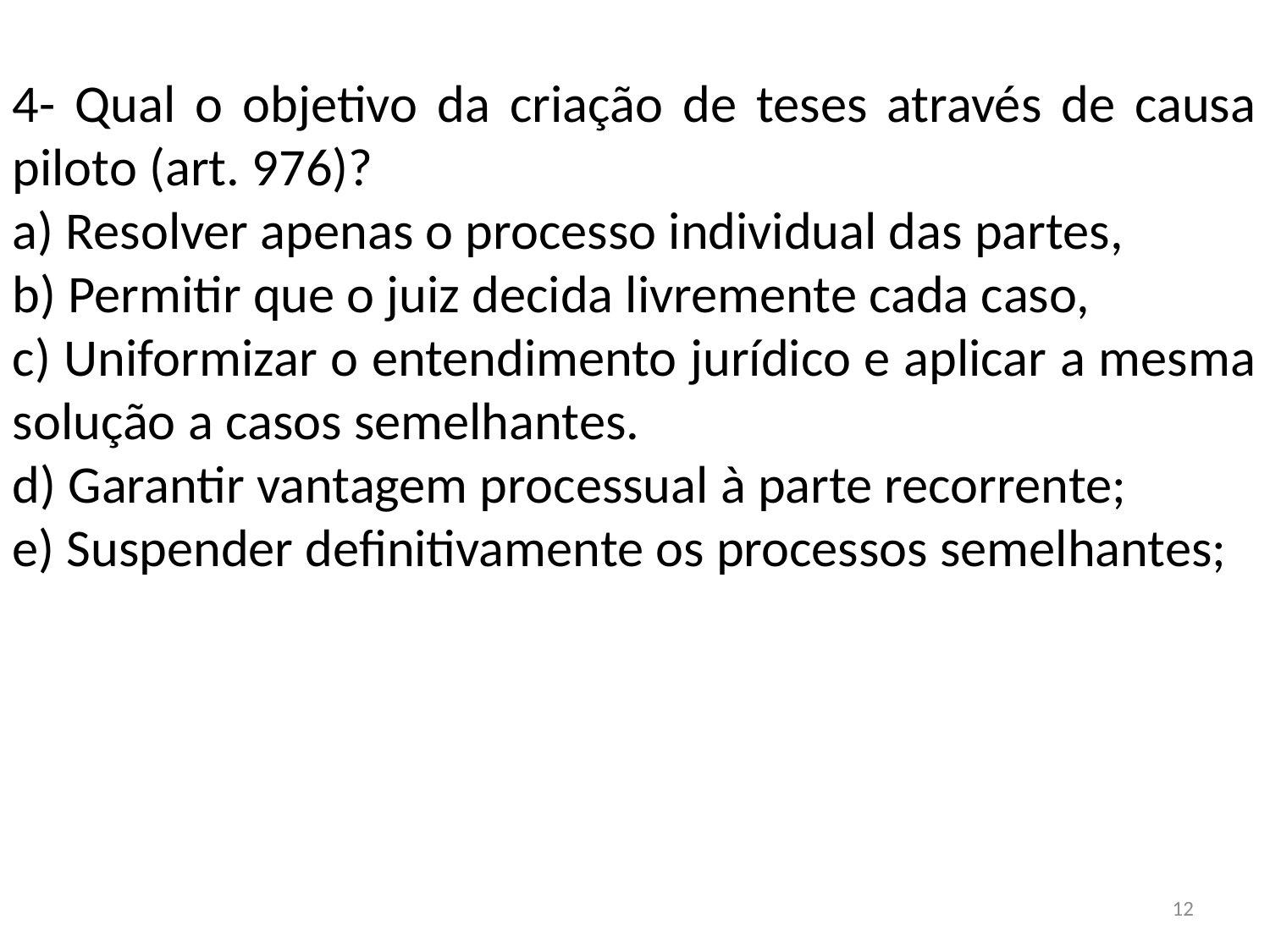

4- Qual o objetivo da criação de teses através de causa piloto (art. 976)?
a) Resolver apenas o processo individual das partes,
b) Permitir que o juiz decida livremente cada caso,
c) Uniformizar o entendimento jurídico e aplicar a mesma solução a casos semelhantes.
d) Garantir vantagem processual à parte recorrente;
e) Suspender definitivamente os processos semelhantes;
12